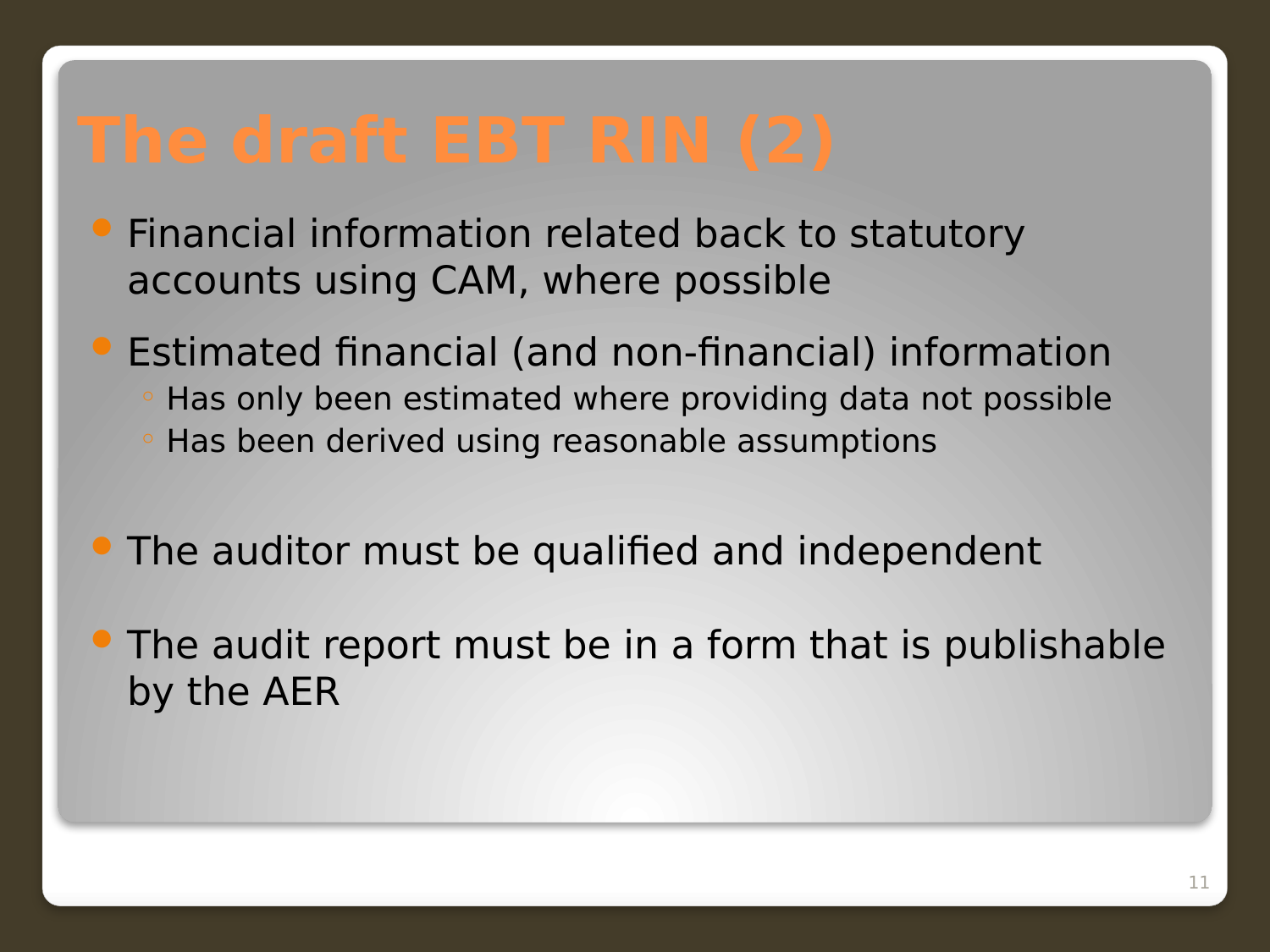

# The draft EBT RIN (2)
Financial information related back to statutory accounts using CAM, where possible
Estimated financial (and non-financial) information
Has only been estimated where providing data not possible
Has been derived using reasonable assumptions

The auditor must be qualified and independent

The audit report must be in a form that is publishable by the AER
11